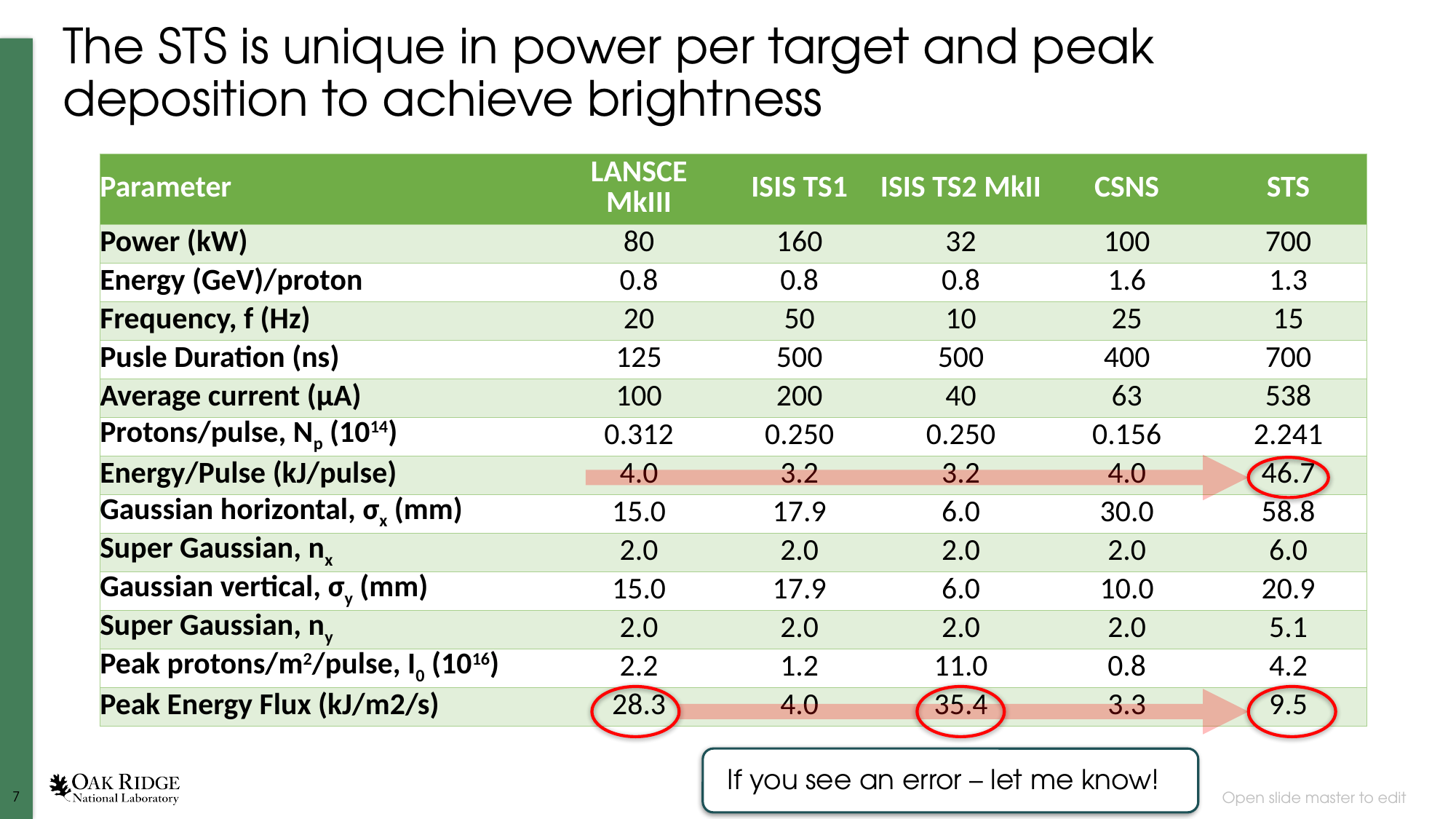

# The STS is unique in power per target and peak deposition to achieve brightness
| Parameter | LANSCE MkIII | ISIS TS1 | ISIS TS2 MkII | CSNS | STS |
| --- | --- | --- | --- | --- | --- |
| Power (kW) | 80 | 160 | 32 | 100 | 700 |
| Energy (GeV)/proton | 0.8 | 0.8 | 0.8 | 1.6 | 1.3 |
| Frequency, f (Hz) | 20 | 50 | 10 | 25 | 15 |
| Pusle Duration (ns) | 125 | 500 | 500 | 400 | 700 |
| Average current (µA) | 100 | 200 | 40 | 63 | 538 |
| Protons/pulse, Np (1014) | 0.312 | 0.250 | 0.250 | 0.156 | 2.241 |
| Energy/Pulse (kJ/pulse) | 4.0 | 3.2 | 3.2 | 4.0 | 46.7 |
| Gaussian horizontal, σx (mm) | 15.0 | 17.9 | 6.0 | 30.0 | 58.8 |
| Super Gaussian, nx | 2.0 | 2.0 | 2.0 | 2.0 | 6.0 |
| Gaussian vertical, σy (mm) | 15.0 | 17.9 | 6.0 | 10.0 | 20.9 |
| Super Gaussian, ny | 2.0 | 2.0 | 2.0 | 2.0 | 5.1 |
| Peak protons/m2/pulse, I0 (1016) | 2.2 | 1.2 | 11.0 | 0.8 | 4.2 |
| Peak Energy Flux (kJ/m2/s) | 28.3 | 4.0 | 35.4 | 3.3 | 9.5 |

If you see an error – let me know!